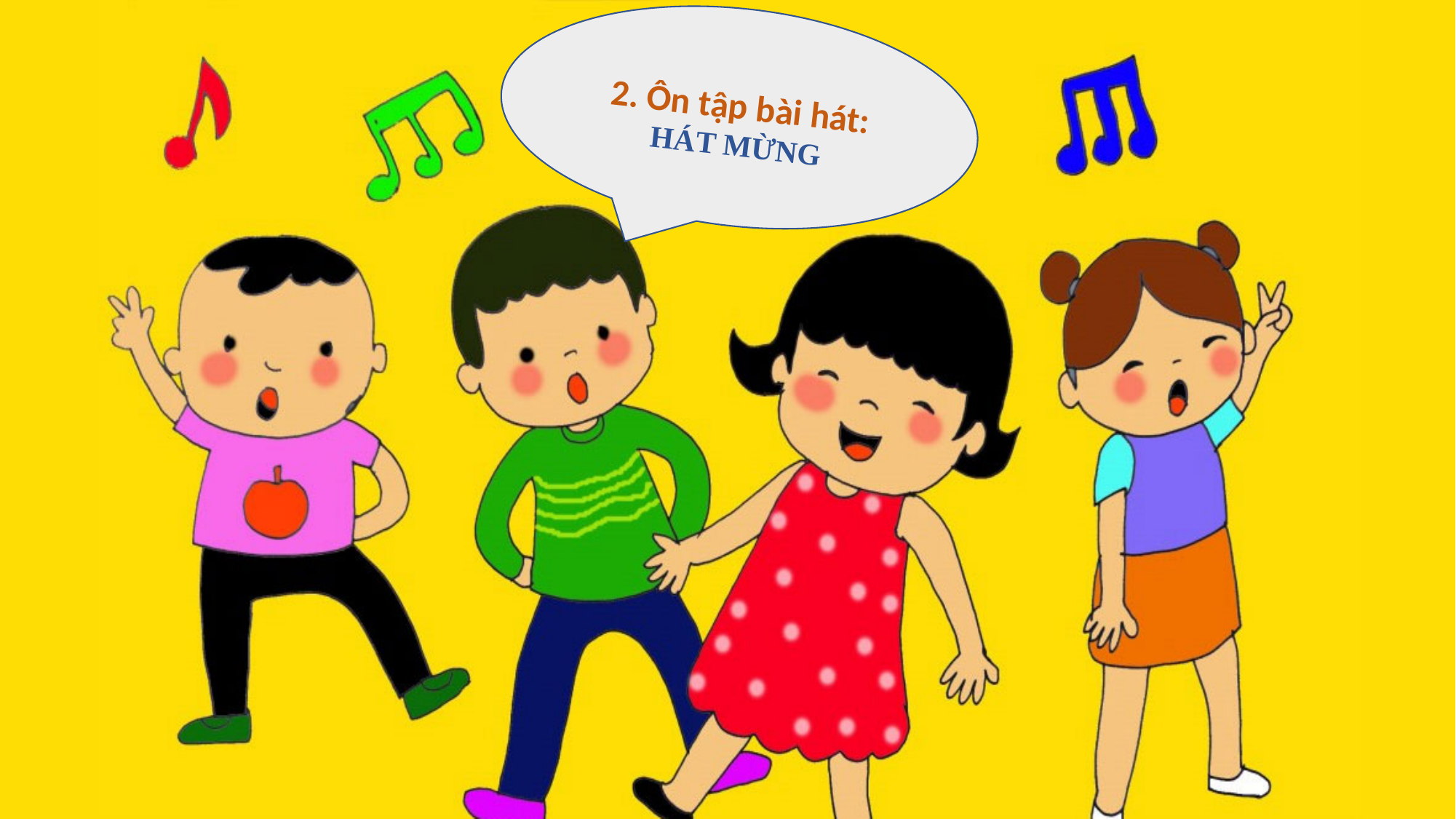

2. Ôn tập bài hát:
HÁT MỪNG